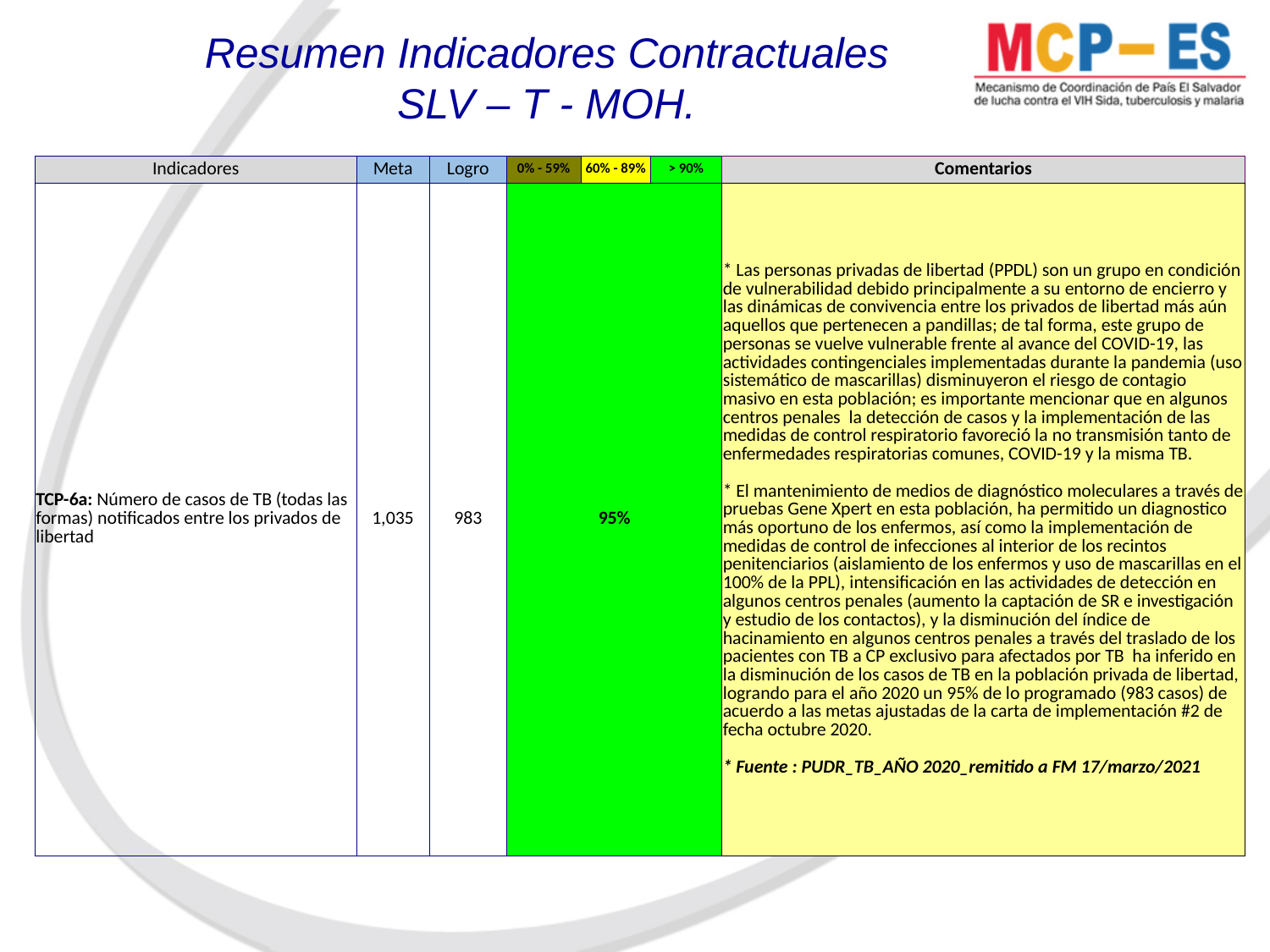

Resumen Indicadores Contractuales
SLV – T - MOH.
| Indicadores | Meta | Logro | 0% - 59% | 60% - 89% | > 90% | Comentarios |
| --- | --- | --- | --- | --- | --- | --- |
| TCP-6a: Número de casos de TB (todas las formas) notificados entre los privados de libertad | 1,035 | 983 | 95% |  |  | \* Las personas privadas de libertad (PPDL) son un grupo en condición de vulnerabilidad debido principalmente a su entorno de encierro y las dinámicas de convivencia entre los privados de libertad más aún aquellos que pertenecen a pandillas; de tal forma, este grupo de personas se vuelve vulnerable frente al avance del COVID-19, las actividades contingenciales implementadas durante la pandemia (uso sistemático de mascarillas) disminuyeron el riesgo de contagio masivo en esta población; es importante mencionar que en algunos centros penales la detección de casos y la implementación de las medidas de control respiratorio favoreció la no transmisión tanto de enfermedades respiratorias comunes, COVID-19 y la misma TB. \* El mantenimiento de medios de diagnóstico moleculares a través de pruebas Gene Xpert en esta población, ha permitido un diagnostico más oportuno de los enfermos, así como la implementación de medidas de control de infecciones al interior de los recintos penitenciarios (aislamiento de los enfermos y uso de mascarillas en el 100% de la PPL), intensificación en las actividades de detección en algunos centros penales (aumento la captación de SR e investigación y estudio de los contactos), y la disminución del índice de hacinamiento en algunos centros penales a través del traslado de los pacientes con TB a CP exclusivo para afectados por TB ha inferido en la disminución de los casos de TB en la población privada de libertad, logrando para el año 2020 un 95% de lo programado (983 casos) de acuerdo a las metas ajustadas de la carta de implementación #2 de fecha octubre 2020. \* Fuente : PUDR\_TB\_AÑO 2020\_remitido a FM 17/marzo/2021 |